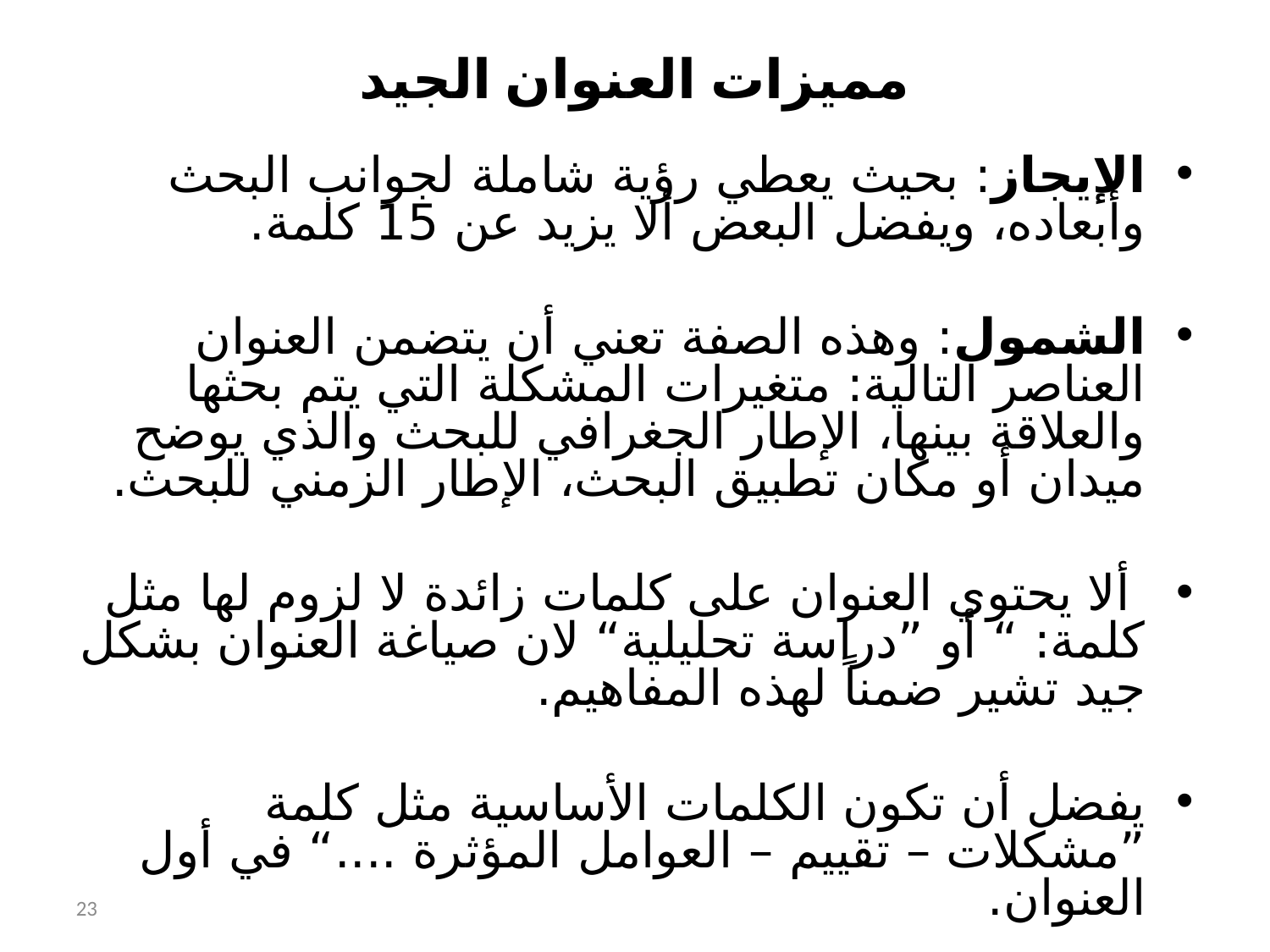

مميزات العنوان الجيد
الإيجاز: بحيث يعطي رؤية شاملة لجوانب البحث وأبعاده، ويفضل البعض ألا يزيد عن 15 كلمة.

الشمول: وهذه الصفة تعني أن يتضمن العنوان العناصر التالية: متغيرات المشكلة التي يتم بحثها والعلاقة بينها، الإطار الجغرافي للبحث والذي يوضح ميدان أو مكان تطبيق البحث، الإطار الزمني للبحث.

 ألا يحتوي العنوان على كلمات زائدة لا لزوم لها مثل كلمة: “ أو ”دراسة تحليلية“ لان صياغة العنوان بشكل جيد تشير ضمناً لهذه المفاهيم.

يفضل أن تكون الكلمات الأساسية مثل كلمة ”مشكلات – تقييم – العوامل المؤثرة ....“ في أول العنوان.
23